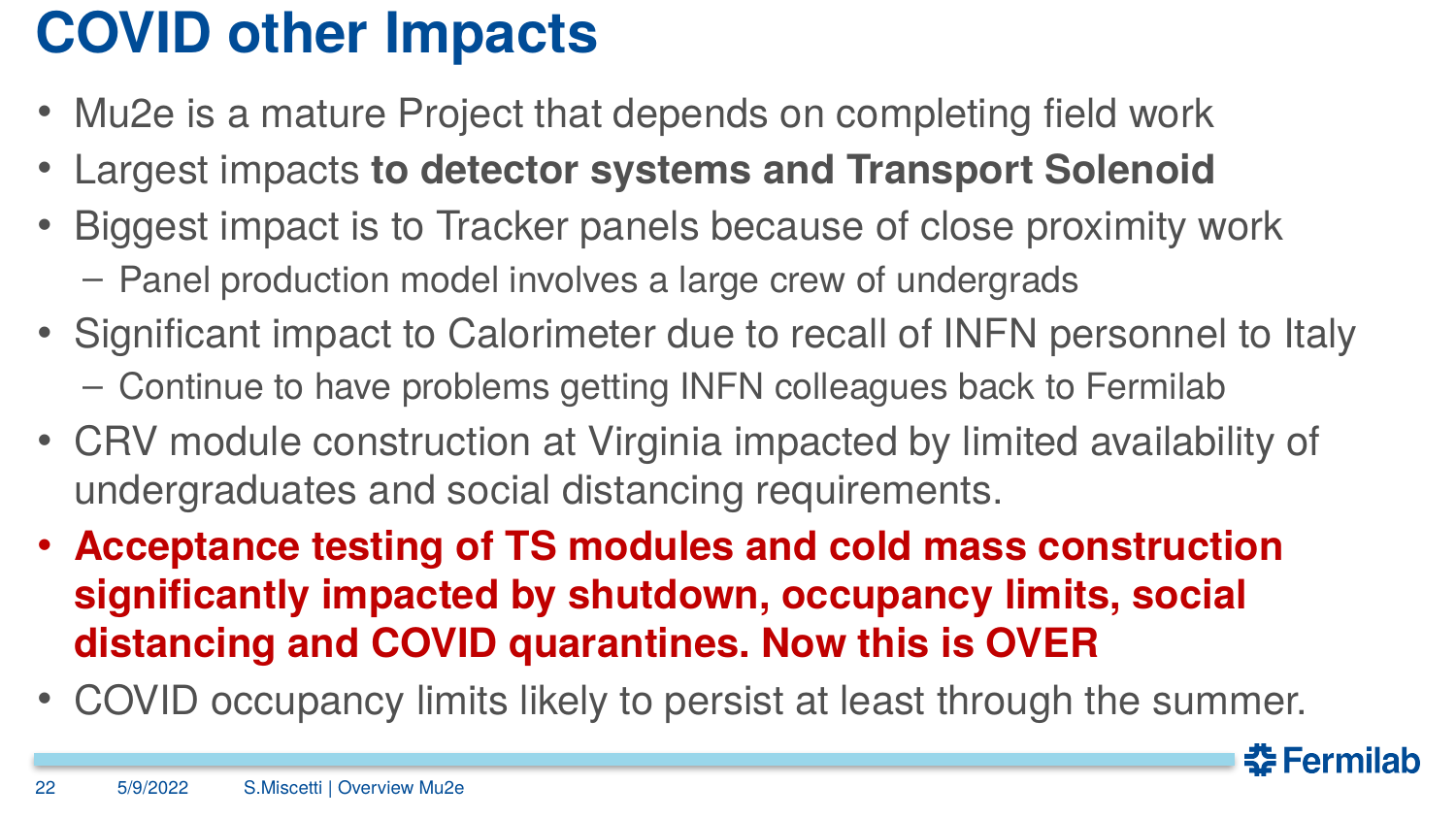

# COVID other Impacts
Mu2e is a mature Project that depends on completing field work
Largest impacts to detector systems and Transport Solenoid
Biggest impact is to Tracker panels because of close proximity work
Panel production model involves a large crew of undergrads
Significant impact to Calorimeter due to recall of INFN personnel to Italy
Continue to have problems getting INFN colleagues back to Fermilab
CRV module construction at Virginia impacted by limited availability of undergraduates and social distancing requirements.
Acceptance testing of TS modules and cold mass construction significantly impacted by shutdown, occupancy limits, social distancing and COVID quarantines. Now this is OVER
COVID occupancy limits likely to persist at least through the summer.
22
5/9/2022
S.Miscetti | Overview Mu2e